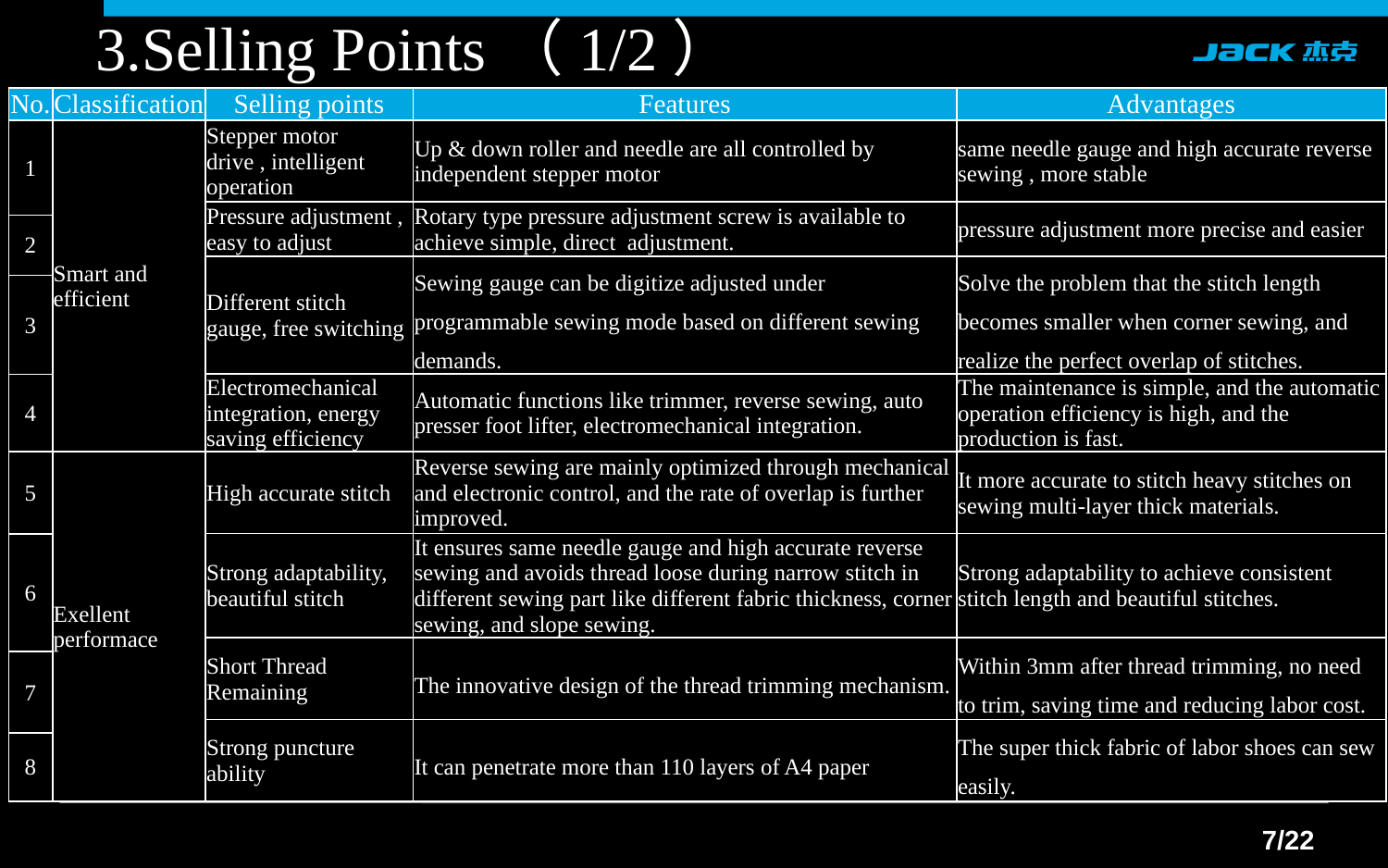

# 3.Selling Points（1/2）
| No. | Classification | Selling points | Features | Advantages |
| --- | --- | --- | --- | --- |
| 1 | Smart and efficient | Stepper motor drive , intelligent operation | Up & down roller and needle are all controlled by independent stepper motor | same needle gauge and high accurate reverse sewing , more stable |
|  |  | Pressure adjustment , easy to adjust | Rotary type pressure adjustment screw is available to achieve simple, direct adjustment. | pressure adjustment more precise and easier |
| 2 |  |  |  |  |
|  |  | Different stitch gauge, free switching | Sewing gauge can be digitize adjusted under programmable sewing mode based on different sewing demands. | Solve the problem that the stitch length becomes smaller when corner sewing, and realize the perfect overlap of stitches. |
| 3 |  |  |  |  |
|  |  | Electromechanical integration, energy saving efficiency | Automatic functions like trimmer, reverse sewing, auto presser foot lifter, electromechanical integration. | The maintenance is simple, and the automatic operation efficiency is high, and the production is fast. |
| 4 |  |  |  |  |
| 5 | Exellent performace | High accurate stitch | Reverse sewing are mainly optimized through mechanical and electronic control, and the rate of overlap is further improved. | It more accurate to stitch heavy stitches on sewing multi-layer thick materials. |
|  |  | Strong adaptability, beautiful stitch | It ensures same needle gauge and high accurate reverse sewing and avoids thread loose during narrow stitch in different sewing part like different fabric thickness, corner sewing, and slope sewing. | Strong adaptability to achieve consistent stitch length and beautiful stitches. |
| 6 |  |  |  |  |
|  |  | Short Thread Remaining | The innovative design of the thread trimming mechanism. | Within 3mm after thread trimming, no need to trim, saving time and reducing labor cost. |
| 7 |  |  |  |  |
|  |  | Strong puncture ability | It can penetrate more than 110 layers of A4 paper | The super thick fabric of labor shoes can sew easily. |
| 8 |  |  |  |  |